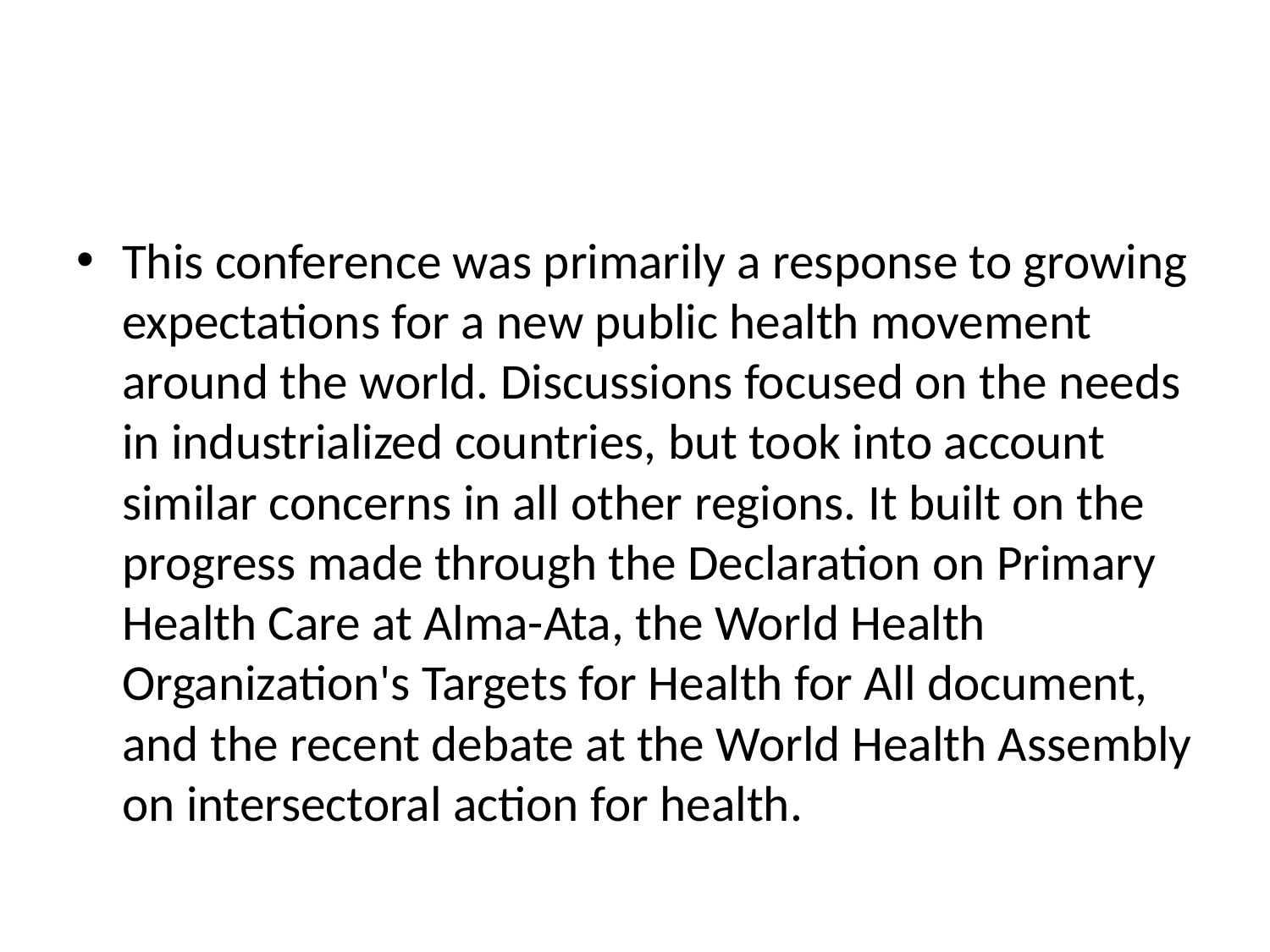

#
This conference was primarily a response to growing expectations for a new public health movement around the world. Discussions focused on the needs in industrialized countries, but took into account similar concerns in all other regions. It built on the progress made through the Declaration on Primary Health Care at Alma-Ata, the World Health Organization's Targets for Health for All document, and the recent debate at the World Health Assembly on intersectoral action for health.